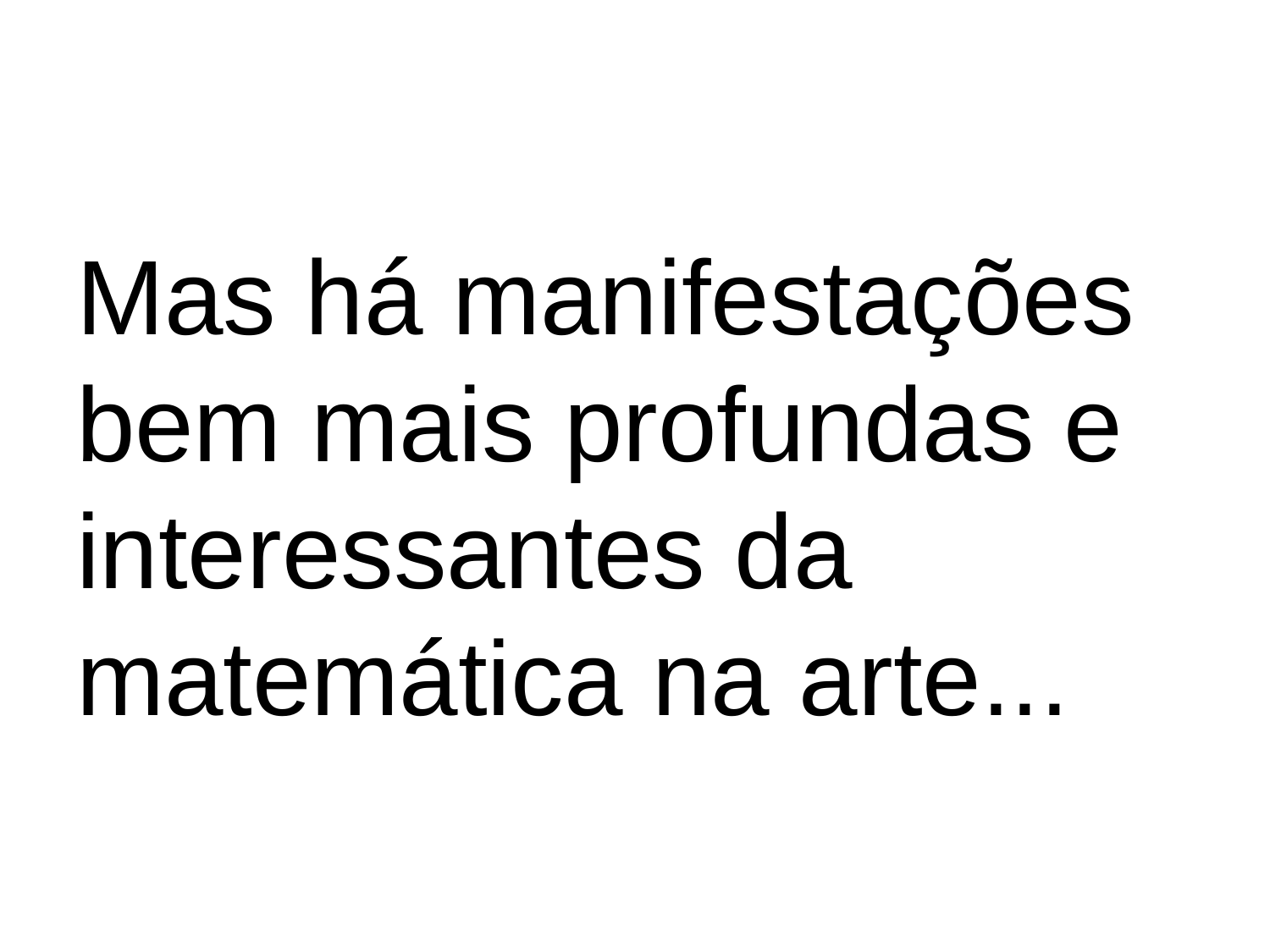

Mas há manifestações bem mais profundas e interessantes da matemática na arte...